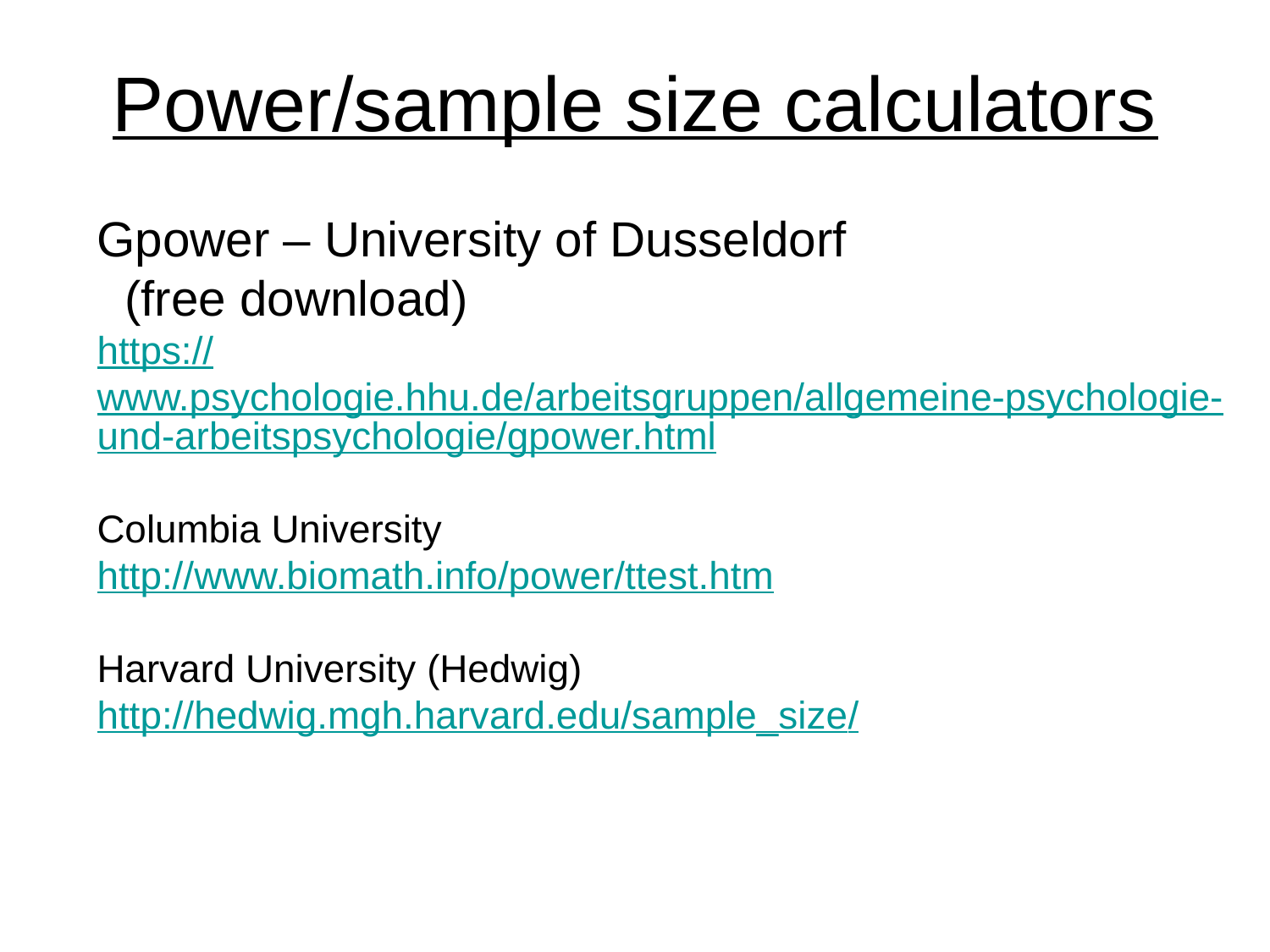

# Power/sample size calculators
Gpower – University of Dusseldorf
  (free download)
https://www.psychologie.hhu.de/arbeitsgruppen/allgemeine-psychologie-und-arbeitspsychologie/gpower.html

Columbia University
http://www.biomath.info/power/ttest.htm

Harvard University (Hedwig)
http://hedwig.mgh.harvard.edu/sample_size/